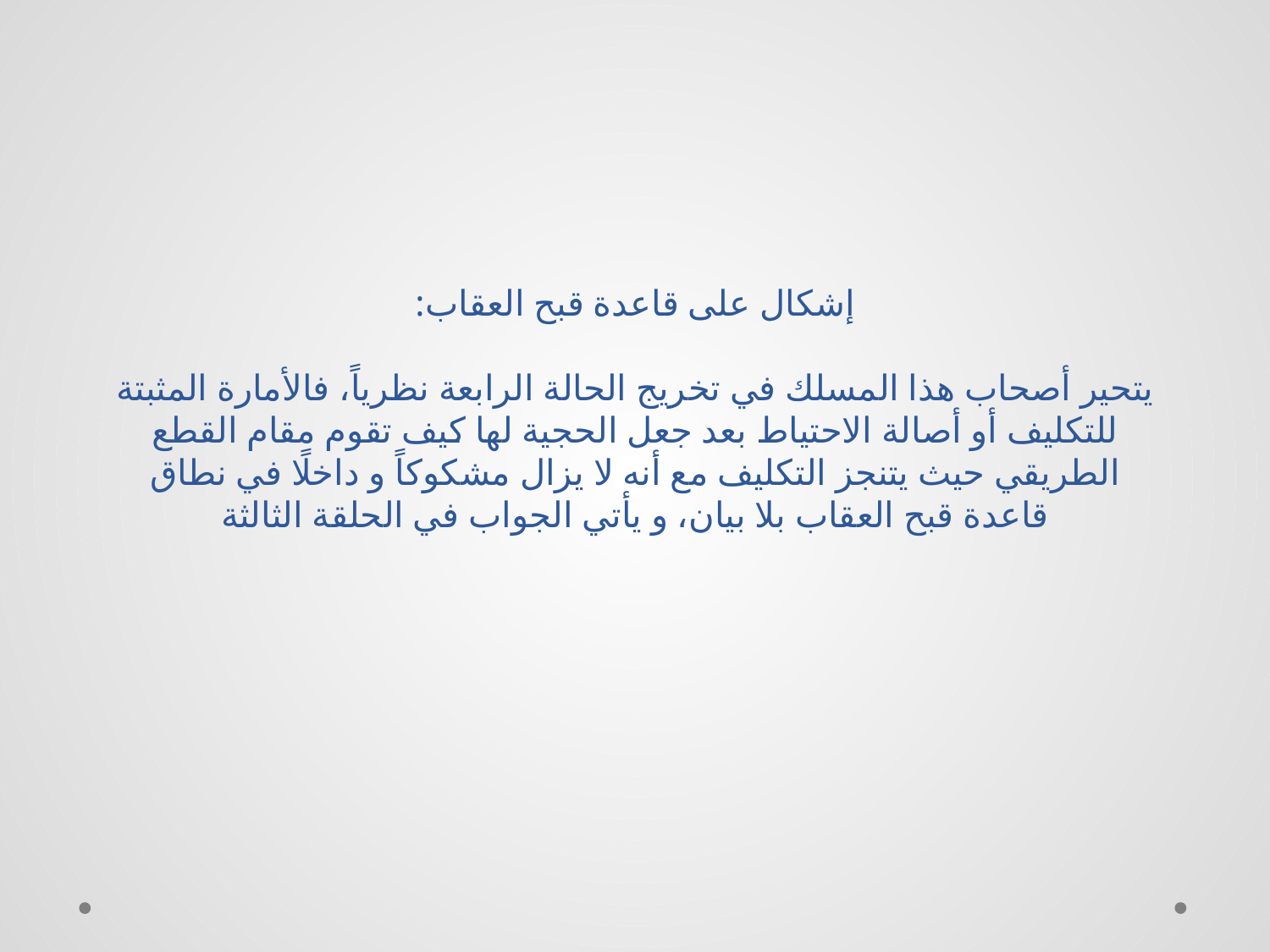

# إشكال على قاعدة قبح العقاب: يتحير أصحاب هذا المسلك في تخريج الحالة الرابعة نظرياً، فالأمارة المثبتة للتكليف أو أصالة الاحتياط بعد جعل الحجية لها كيف تقوم مقام القطع الطريقي حيث يتنجز التكليف مع أنه لا يزال مشكوكاً و داخلًا في نطاق قاعدة قبح العقاب بلا بيان، و يأتي الجواب في الحلقة الثالثة